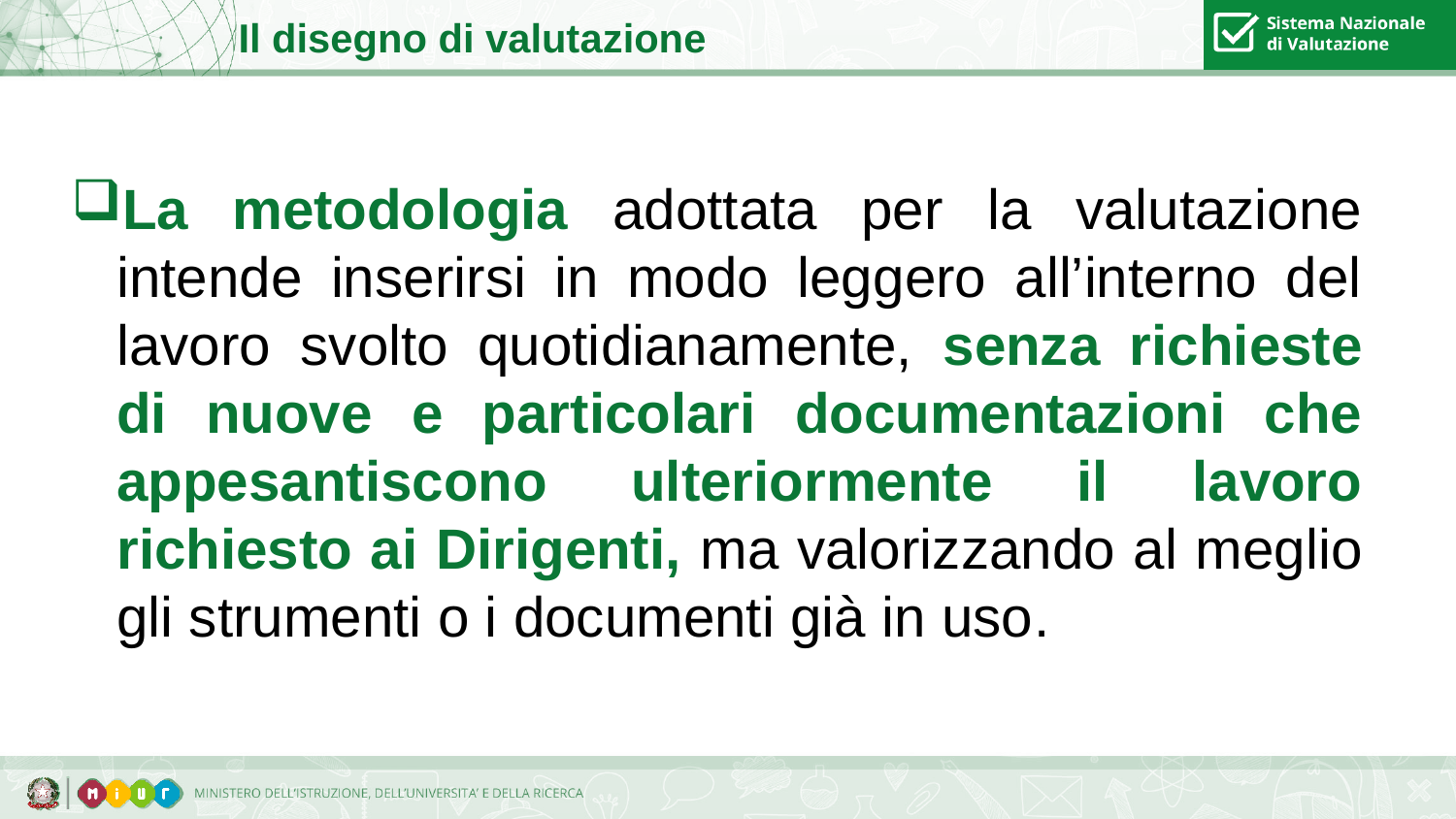

Il disegno di valutazione
La metodologia adottata per la valutazione intende inserirsi in modo leggero all’interno del lavoro svolto quotidianamente, senza richieste di nuove e particolari documentazioni che appesantiscono ulteriormente il lavoro richiesto ai Dirigenti, ma valorizzando al meglio gli strumenti o i documenti già in uso.